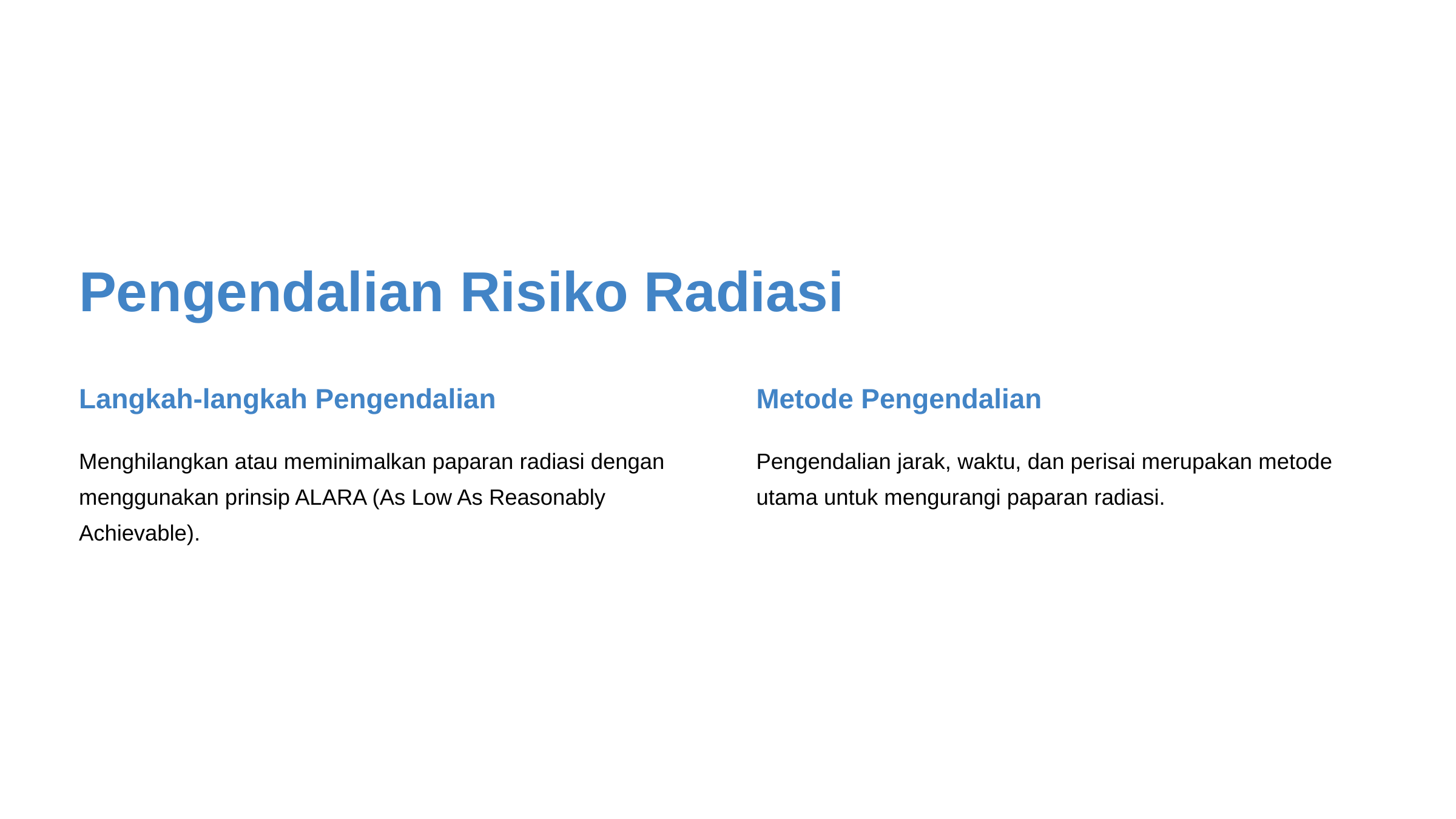

Pengendalian Risiko Radiasi
Langkah-langkah Pengendalian
Metode Pengendalian
Menghilangkan atau meminimalkan paparan radiasi dengan menggunakan prinsip ALARA (As Low As Reasonably Achievable).
Pengendalian jarak, waktu, dan perisai merupakan metode utama untuk mengurangi paparan radiasi.